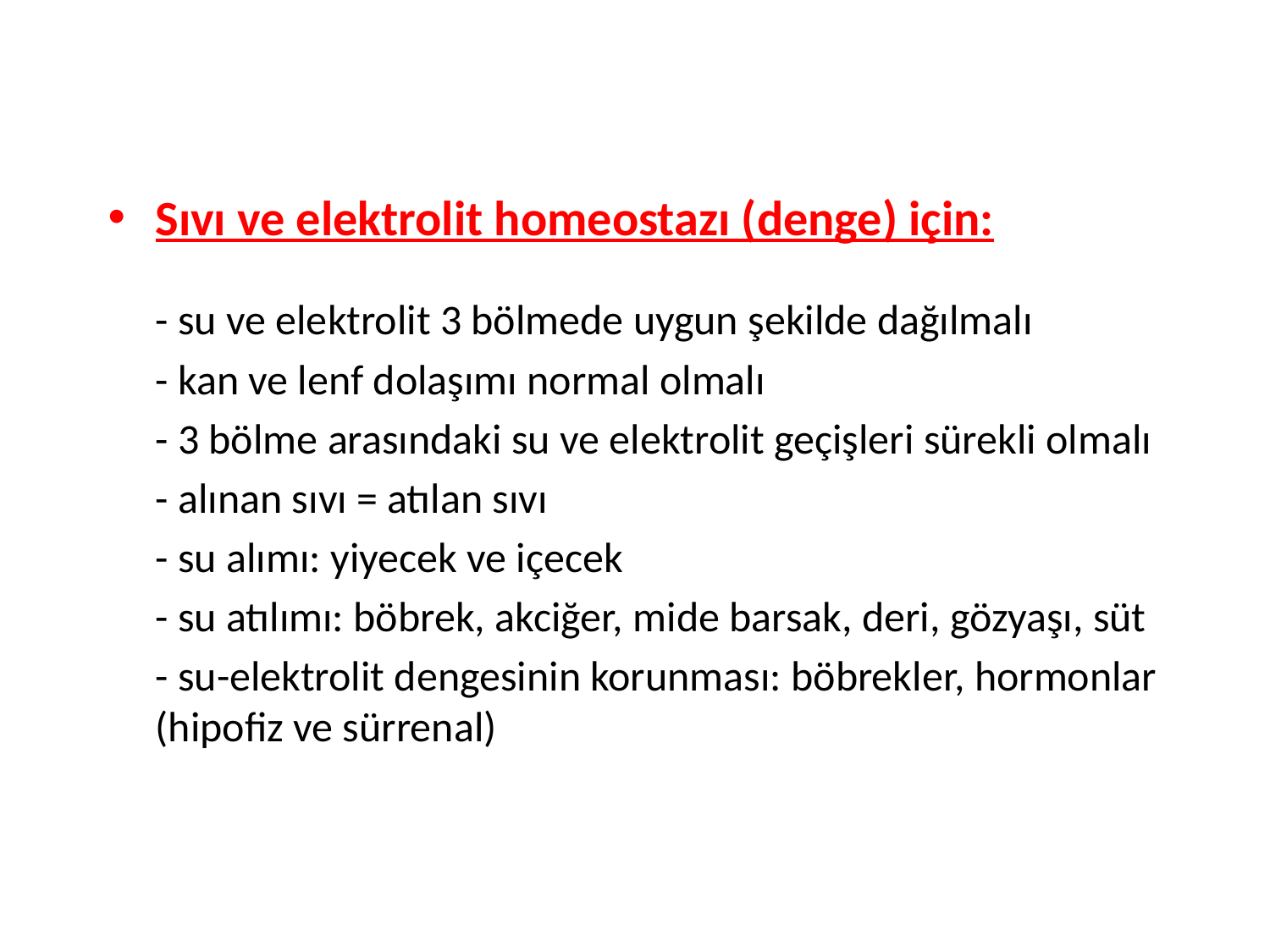

Sıvı ve elektrolit homeostazı (denge) için:

	- su ve elektrolit 3 bölmede uygun şekilde dağılmalı
	- kan ve lenf dolaşımı normal olmalı
	- 3 bölme arasındaki su ve elektrolit geçişleri sürekli olmalı
	- alınan sıvı = atılan sıvı
	- su alımı: yiyecek ve içecek
	- su atılımı: böbrek, akciğer, mide barsak, deri, gözyaşı, süt
	- su-elektrolit dengesinin korunması: böbrekler, hormonlar (hipofiz ve sürrenal)